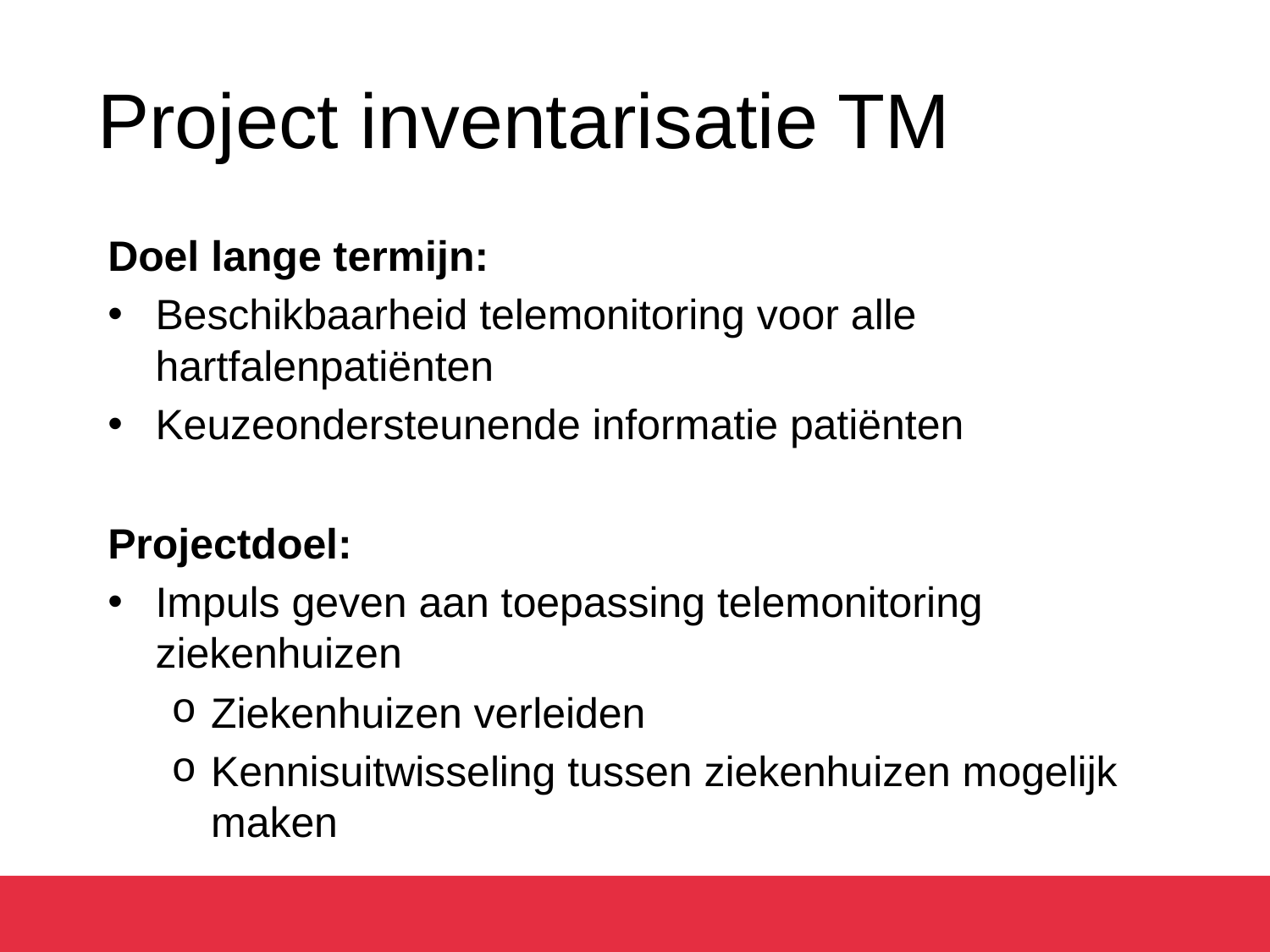

# Project inventarisatie TM
Doel lange termijn:
Beschikbaarheid telemonitoring voor alle hartfalenpatiënten
Keuzeondersteunende informatie patiënten

Projectdoel:
Impuls geven aan toepassing telemonitoring ziekenhuizen
Ziekenhuizen verleiden
Kennisuitwisseling tussen ziekenhuizen mogelijk maken